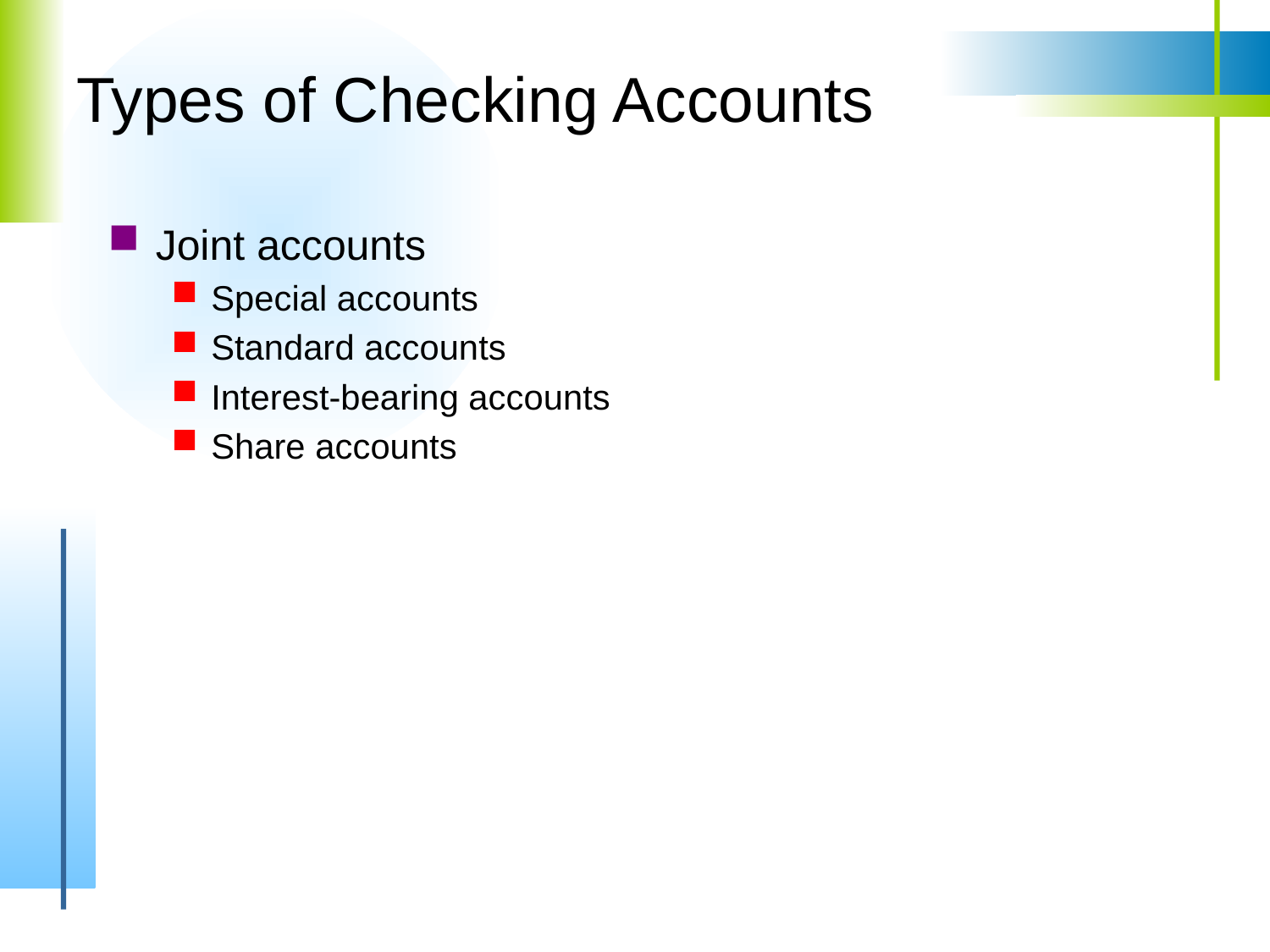

# Types of Checking Accounts
Joint accounts
Special accounts
Standard accounts
Interest-bearing accounts
Share accounts